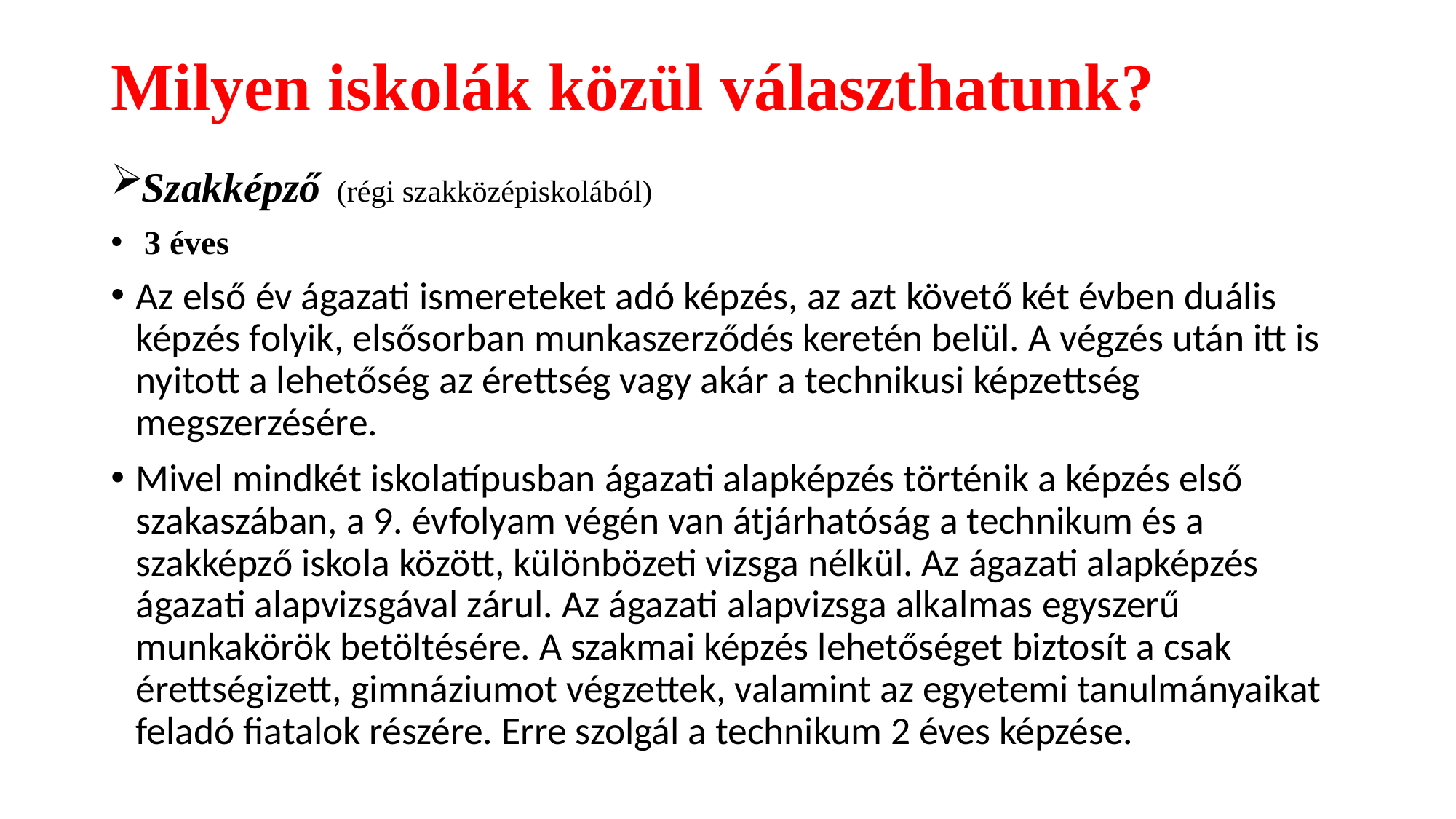

# Milyen iskolák közül választhatunk?
Szakképző	(régi szakközépiskolából)
 3 éves
Az első év ágazati ismereteket adó képzés, az azt követő két évben duális képzés folyik, elsősorban munkaszerződés keretén belül. A végzés után itt is nyitott a lehetőség az érettség vagy akár a technikusi képzettség megszerzésére.
Mivel mindkét iskolatípusban ágazati alapképzés történik a képzés első szakaszában, a 9. évfolyam végén van átjárhatóság a technikum és a szakképző iskola között, különbözeti vizsga nélkül. Az ágazati alapképzés ágazati alapvizsgával zárul. Az ágazati alapvizsga alkalmas egyszerű munkakörök betöltésére. A szakmai képzés lehetőséget biztosít a csak érettségizett, gimnáziumot végzettek, valamint az egyetemi tanulmányaikat feladó fiatalok részére. Erre szolgál a technikum 2 éves képzése.